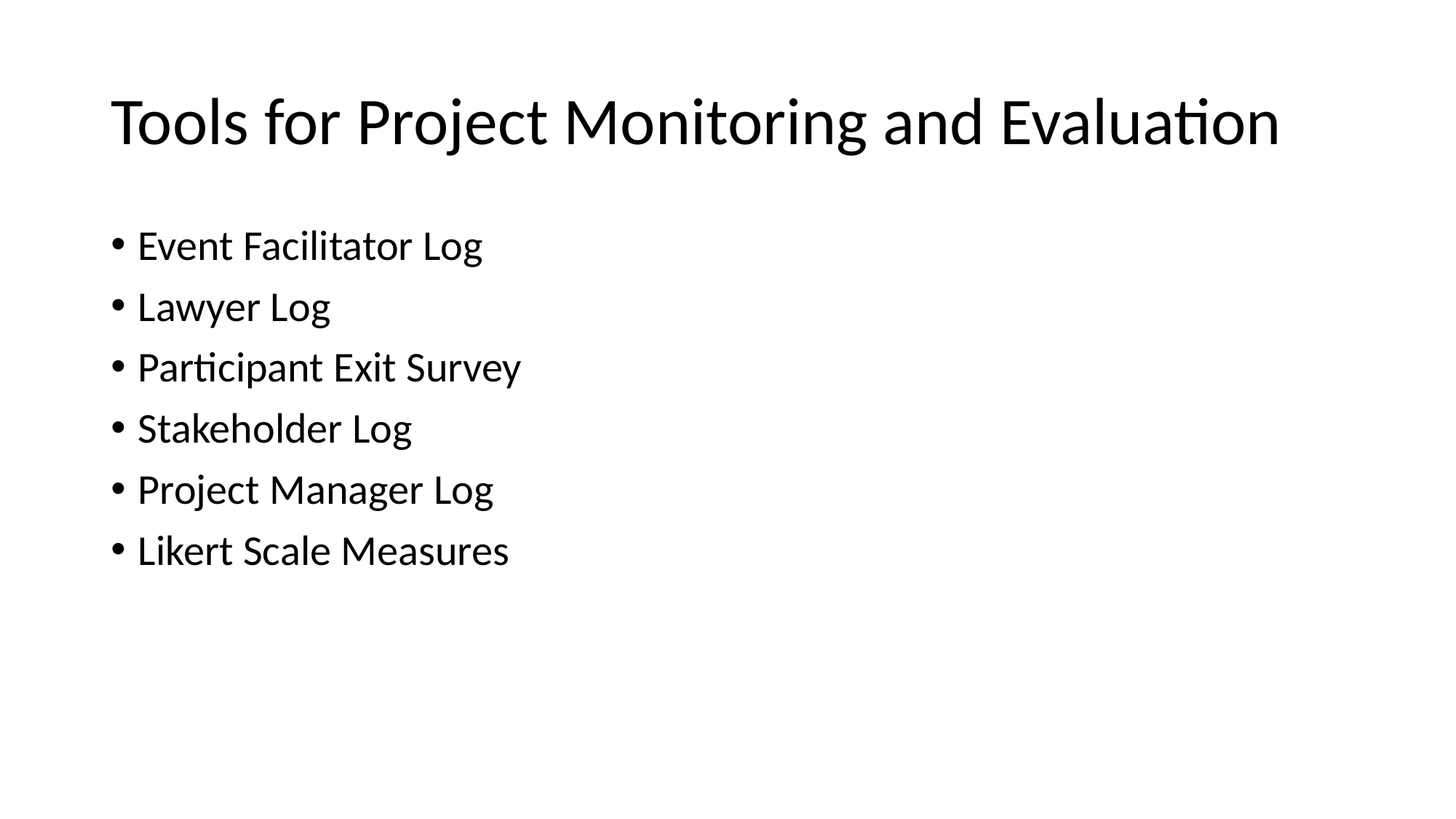

# Tools for Project Monitoring and Evaluation
Event Facilitator Log
Lawyer Log
Participant Exit Survey
Stakeholder Log
Project Manager Log
Likert Scale Measures